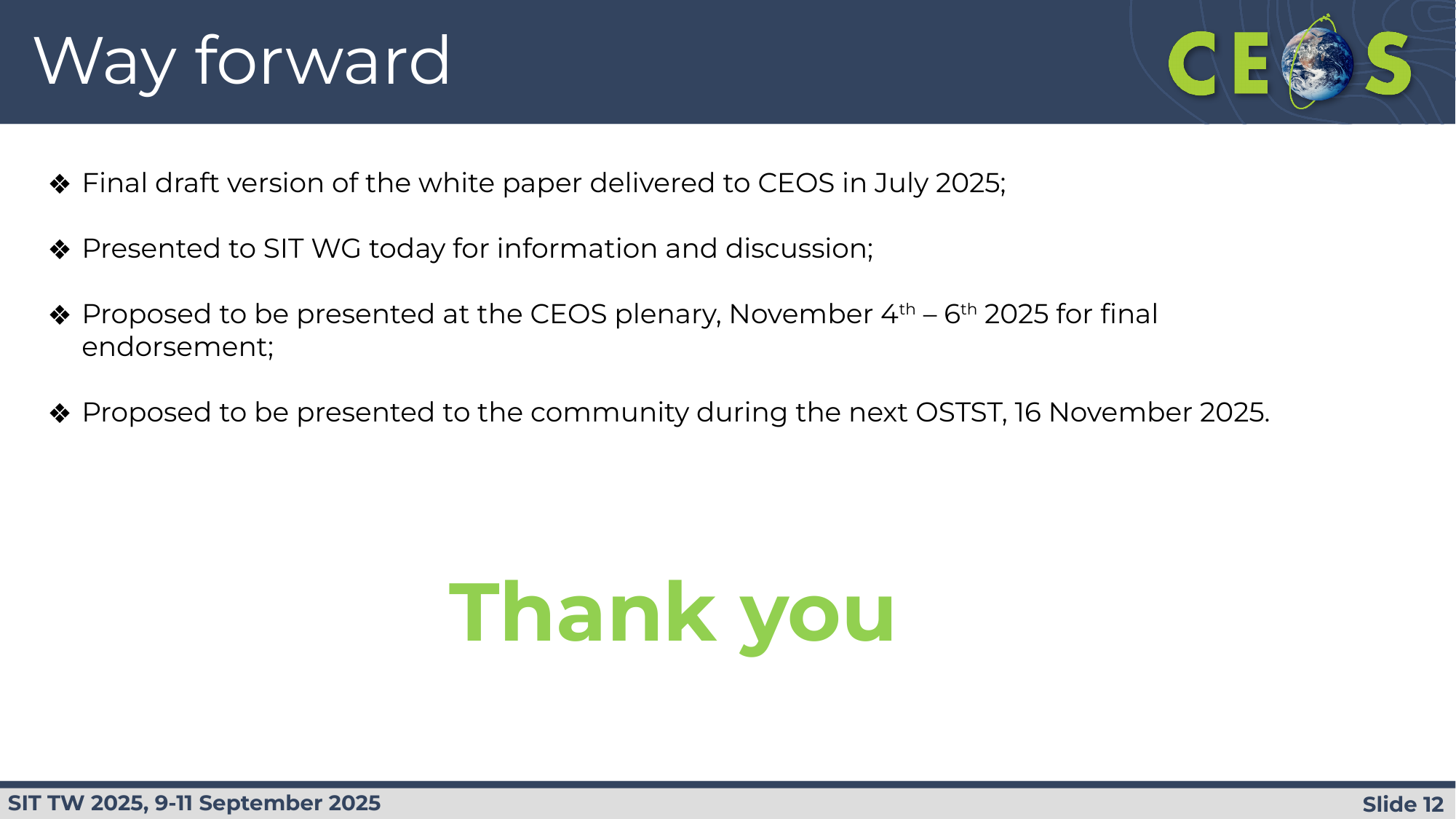

# Way forward
Final draft version of the white paper delivered to CEOS in July 2025;

Presented to SIT WG today for information and discussion;

Proposed to be presented at the CEOS plenary, November 4th – 6th 2025 for final endorsement;

Proposed to be presented to the community during the next OSTST, 16 November 2025.

Thank you